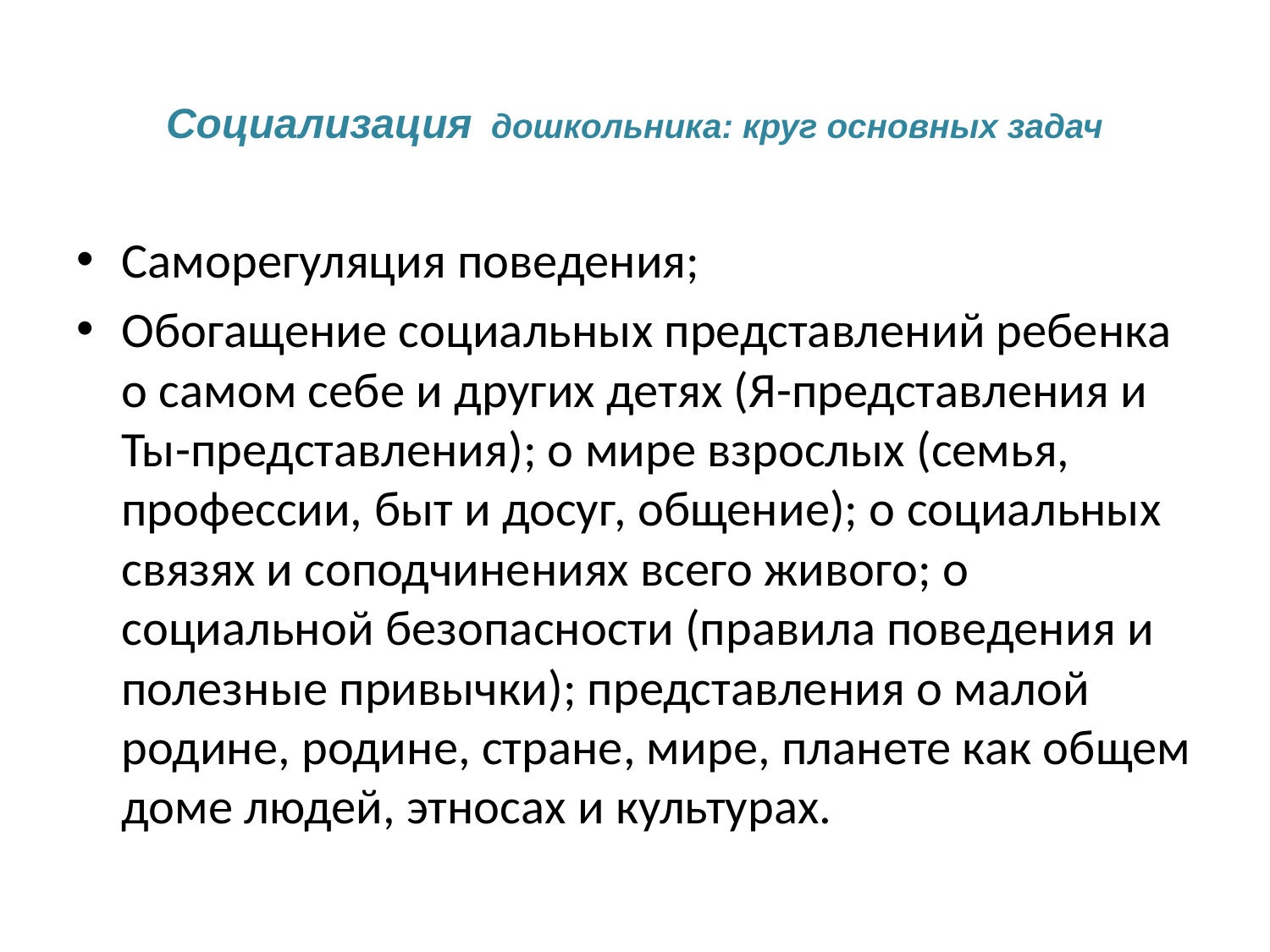

# Социализация  дошкольника: круг основных задач
Саморегуляция поведения;
Обогащение социальных представлений ребенка о самом себе и других детях (Я-представления и Ты-представления); о мире взрослых (семья, профессии, быт и досуг, общение); о социальных связях и соподчинениях всего живого; о социальной безопасности (правила поведения и полезные привычки); представления о малой родине, родине, стране, мире, планете как общем доме людей, этносах и культурах.